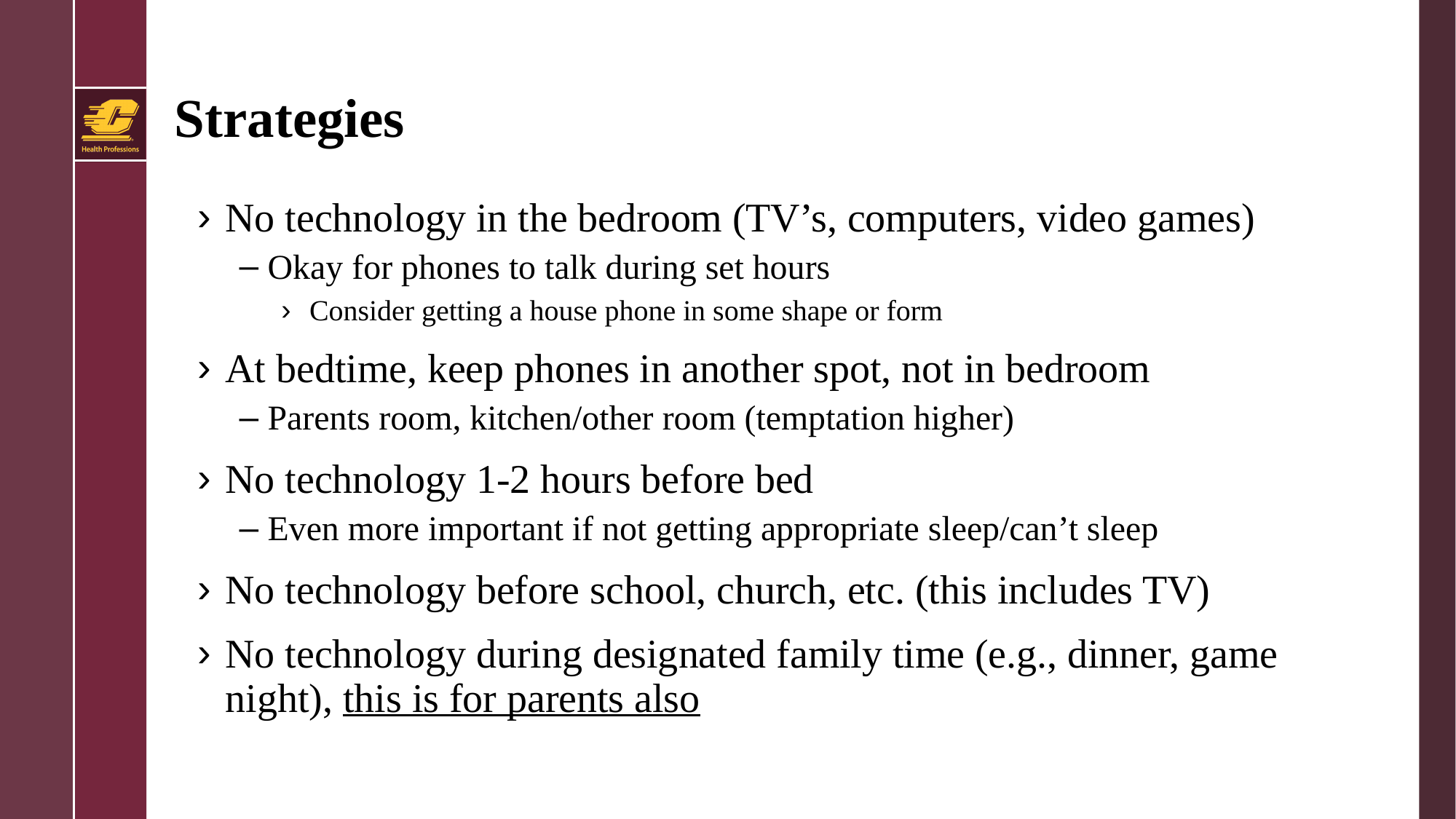

# Strategies
No technology in the bedroom (TV’s, computers, video games)
Okay for phones to talk during set hours
Consider getting a house phone in some shape or form
At bedtime, keep phones in another spot, not in bedroom
Parents room, kitchen/other room (temptation higher)
No technology 1-2 hours before bed
Even more important if not getting appropriate sleep/can’t sleep
No technology before school, church, etc. (this includes TV)
No technology during designated family time (e.g., dinner, game night), this is for parents also